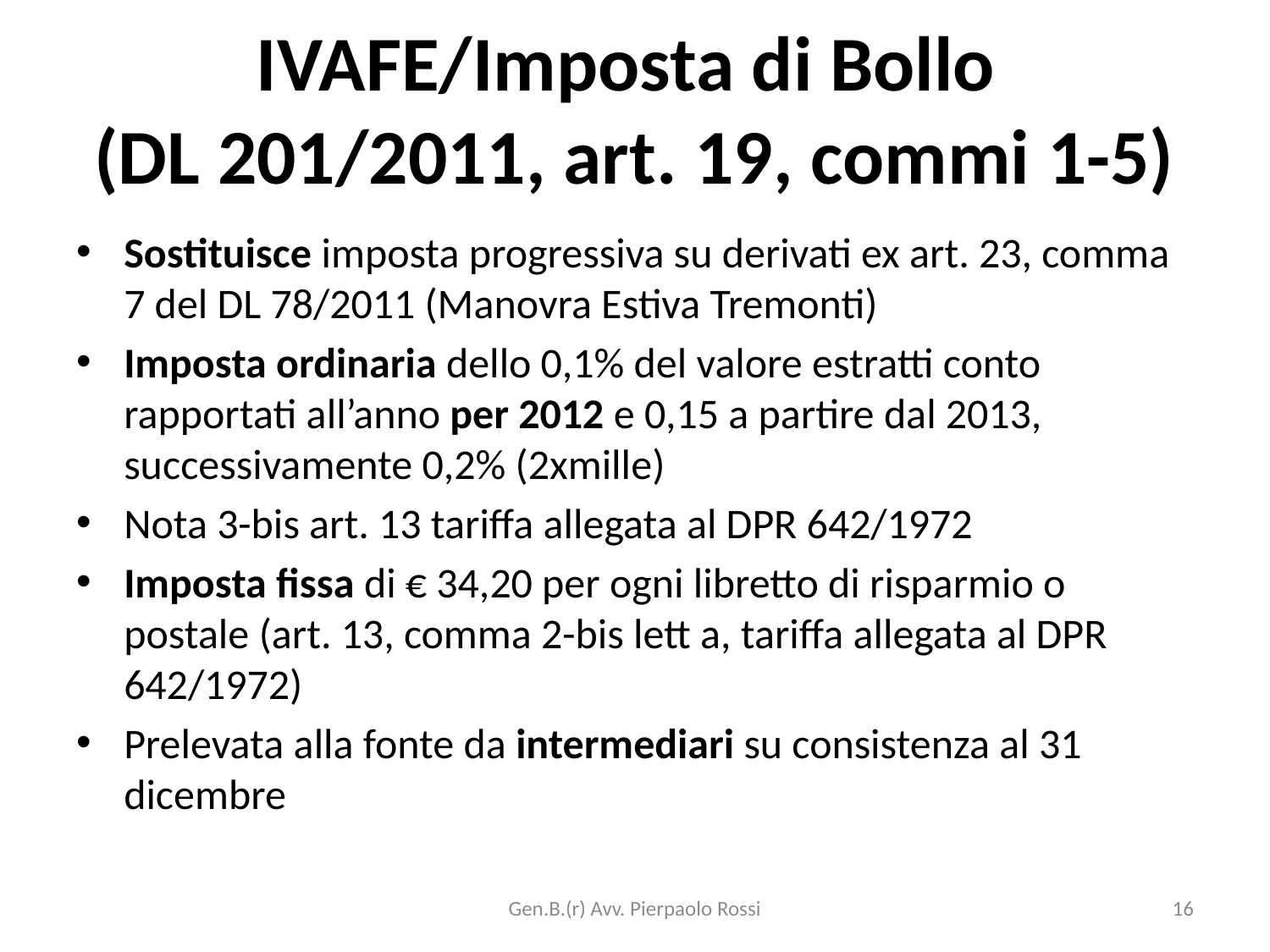

# IVAFE/Imposta di Bollo (DL 201/2011, art. 19, commi 1-5)
Sostituisce imposta progressiva su derivati ex art. 23, comma 7 del DL 78/2011 (Manovra Estiva Tremonti)
Imposta ordinaria dello 0,1% del valore estratti conto rapportati all’anno per 2012 e 0,15 a partire dal 2013, successivamente 0,2% (2xmille)
Nota 3-bis art. 13 tariffa allegata al DPR 642/1972
Imposta fissa di € 34,20 per ogni libretto di risparmio o postale (art. 13, comma 2-bis lett a, tariffa allegata al DPR 642/1972)
Prelevata alla fonte da intermediari su consistenza al 31 dicembre
Gen.B.(r) Avv. Pierpaolo Rossi
16